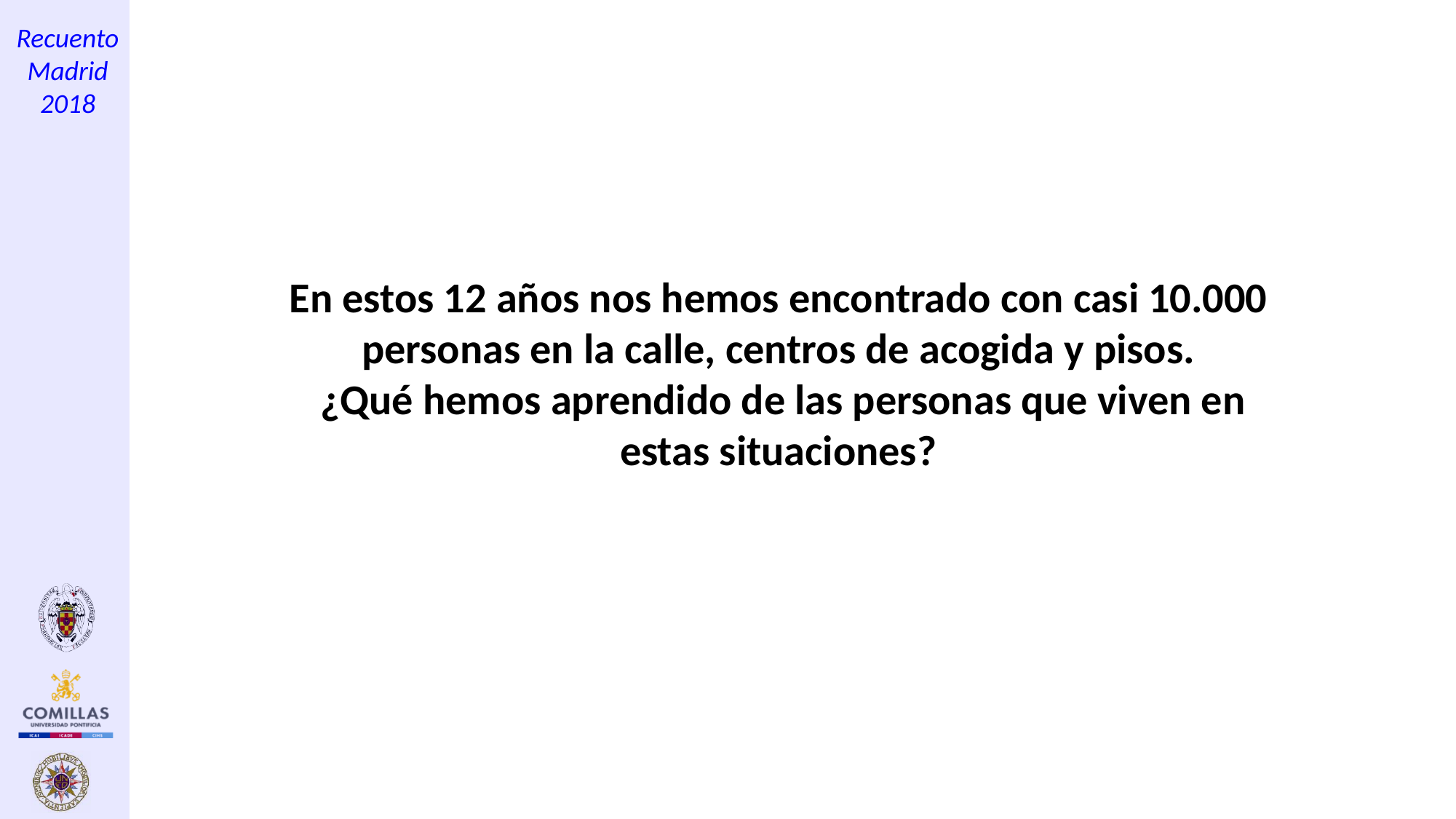

En estos 12 años nos hemos encontrado con casi 10.000 personas en la calle, centros de acogida y pisos.
 ¿Qué hemos aprendido de las personas que viven en estas situaciones?